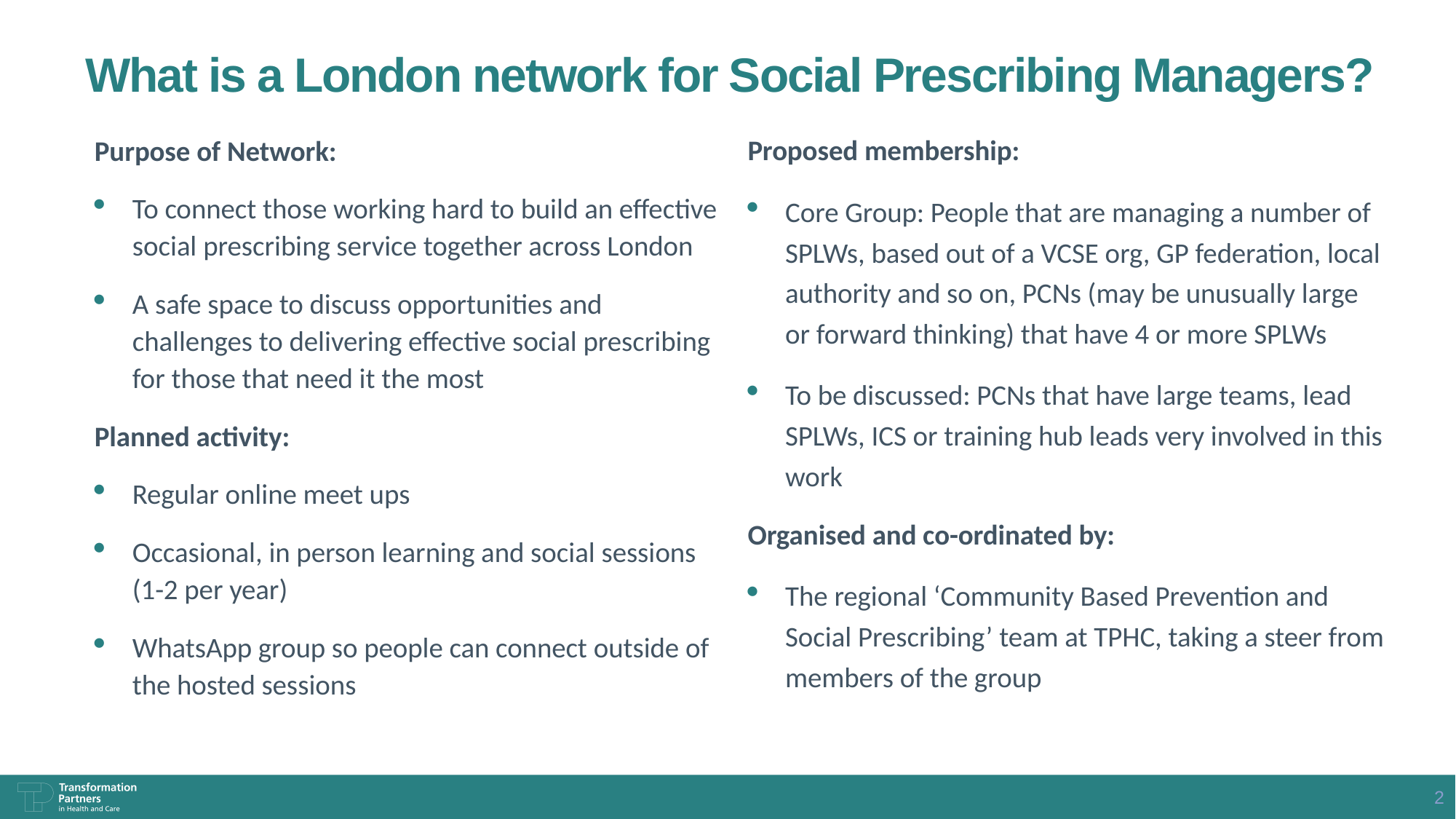

# What is a London network for Social Prescribing Managers?
Proposed membership:
Core Group: People that are managing a number of SPLWs, based out of a VCSE org, GP federation, local authority and so on, PCNs (may be unusually large or forward thinking) that have 4 or more SPLWs
To be discussed: PCNs that have large teams, lead SPLWs, ICS or training hub leads very involved in this work
Organised and co-ordinated by:
The regional ‘Community Based Prevention and Social Prescribing’ team at TPHC, taking a steer from members of the group
Purpose of Network:
To connect those working hard to build an effective social prescribing service together across London
A safe space to discuss opportunities and challenges to delivering effective social prescribing for those that need it the most
Planned activity:
Regular online meet ups
Occasional, in person learning and social sessions (1-2 per year)
WhatsApp group so people can connect outside of the hosted sessions

2